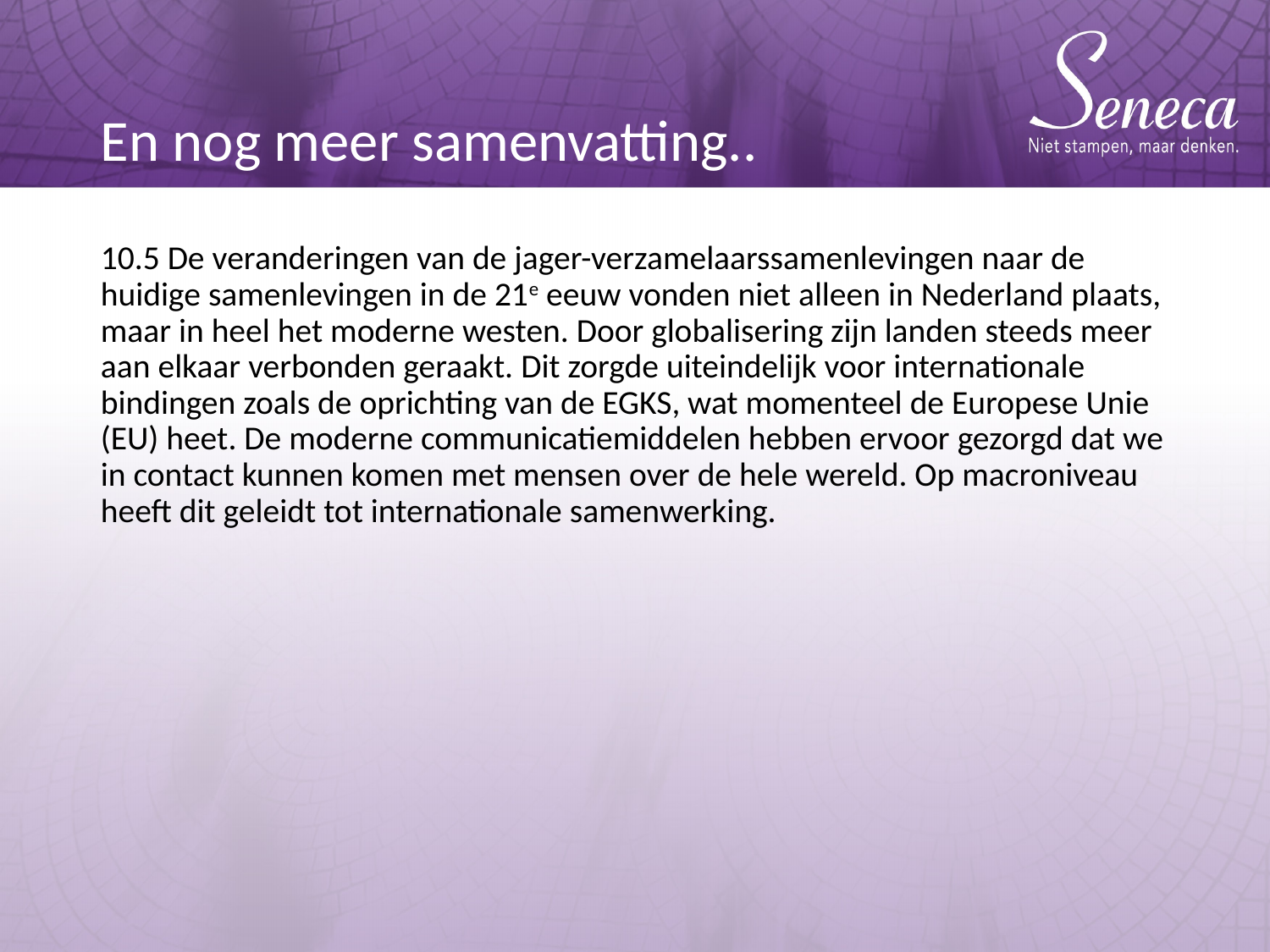

# En nog meer samenvatting..
10.5 De veranderingen van de jager-verzamelaarssamenlevingen naar de huidige samenlevingen in de 21e eeuw vonden niet alleen in Nederland plaats, maar in heel het moderne westen. Door globalisering zijn landen steeds meer aan elkaar verbonden geraakt. Dit zorgde uiteindelijk voor internationale bindingen zoals de oprichting van de EGKS, wat momenteel de Europese Unie (EU) heet. De moderne communicatiemiddelen hebben ervoor gezorgd dat we in contact kunnen komen met mensen over de hele wereld. Op macroniveau heeft dit geleidt tot internationale samenwerking.